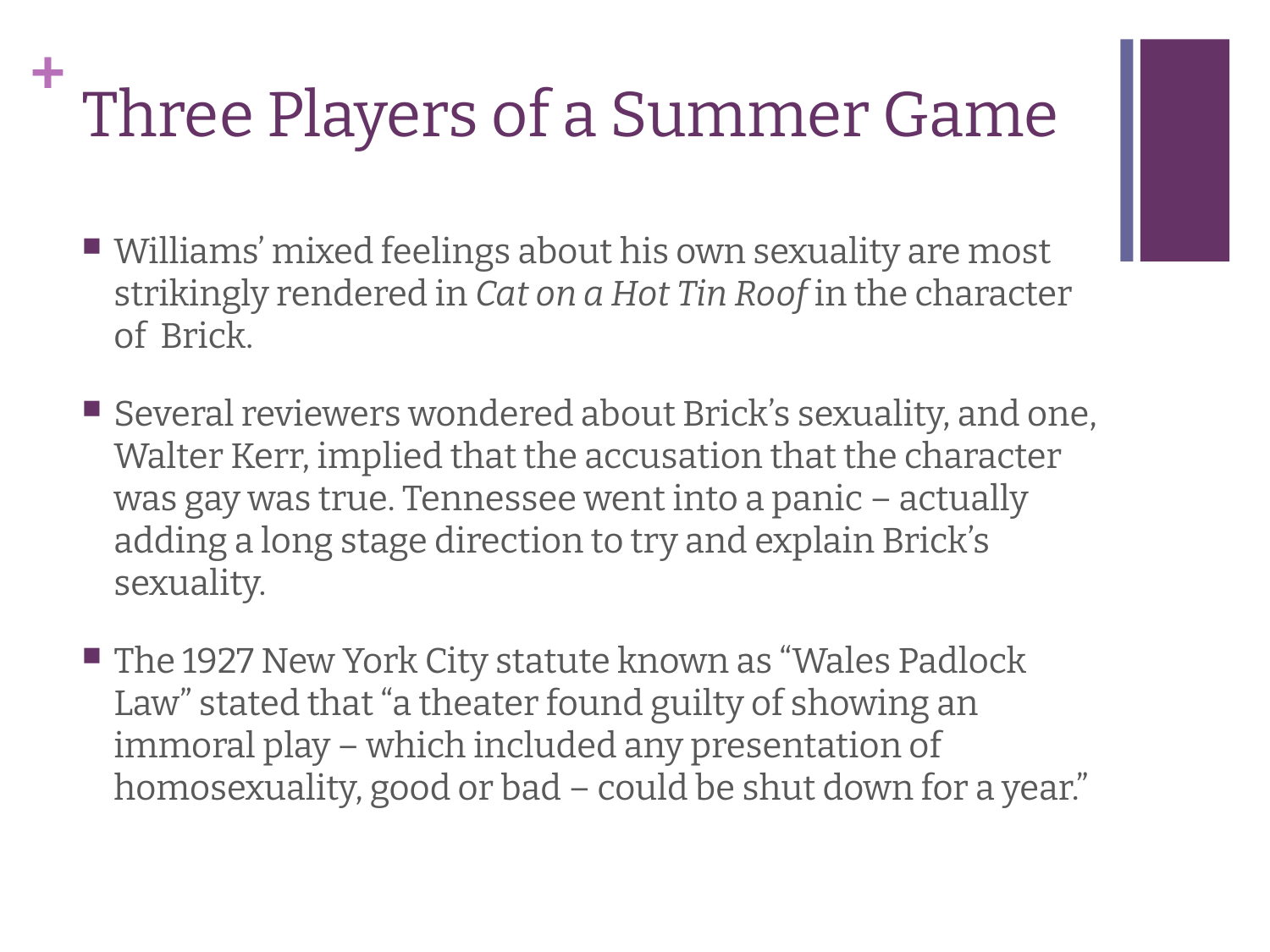

# Three Players of a Summer Game
Williams’ mixed feelings about his own sexuality are most strikingly rendered in Cat on a Hot Tin Roof in the character of  Brick.
Several reviewers wondered about Brick’s sexuality, and one, Walter Kerr, implied that the accusation that the character was gay was true. Tennessee went into a panic – actually adding a long stage direction to try and explain Brick’s sexuality.
The 1927 New York City statute known as “Wales Padlock Law” stated that “a theater found guilty of showing an immoral play – which included any presentation of homosexuality, good or bad – could be shut down for a year.”